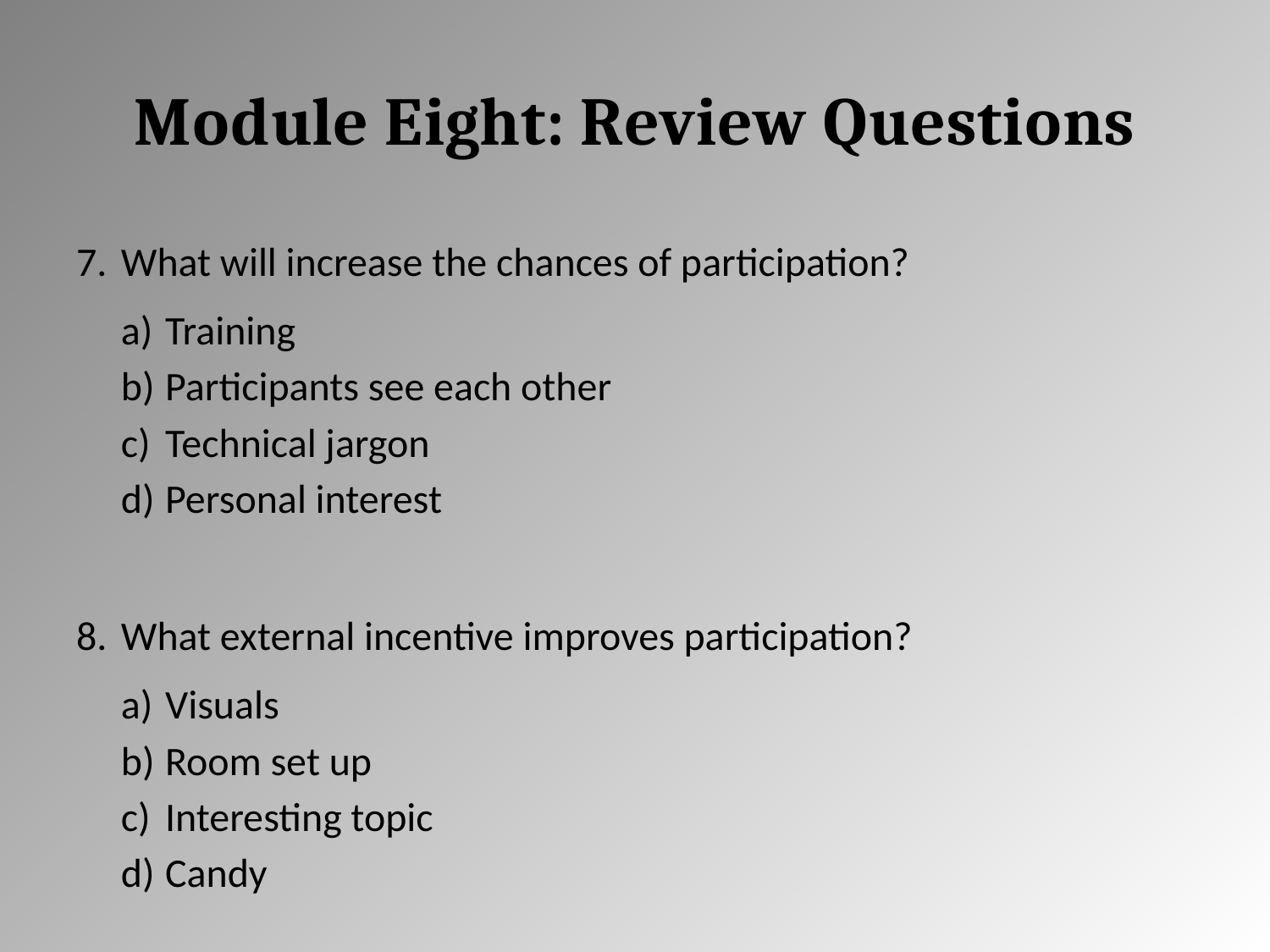

# Module Eight: Review Questions
What will increase the chances of participation?
Training
Participants see each other
Technical jargon
Personal interest

What external incentive improves participation?
Visuals
Room set up
Interesting topic
Candy